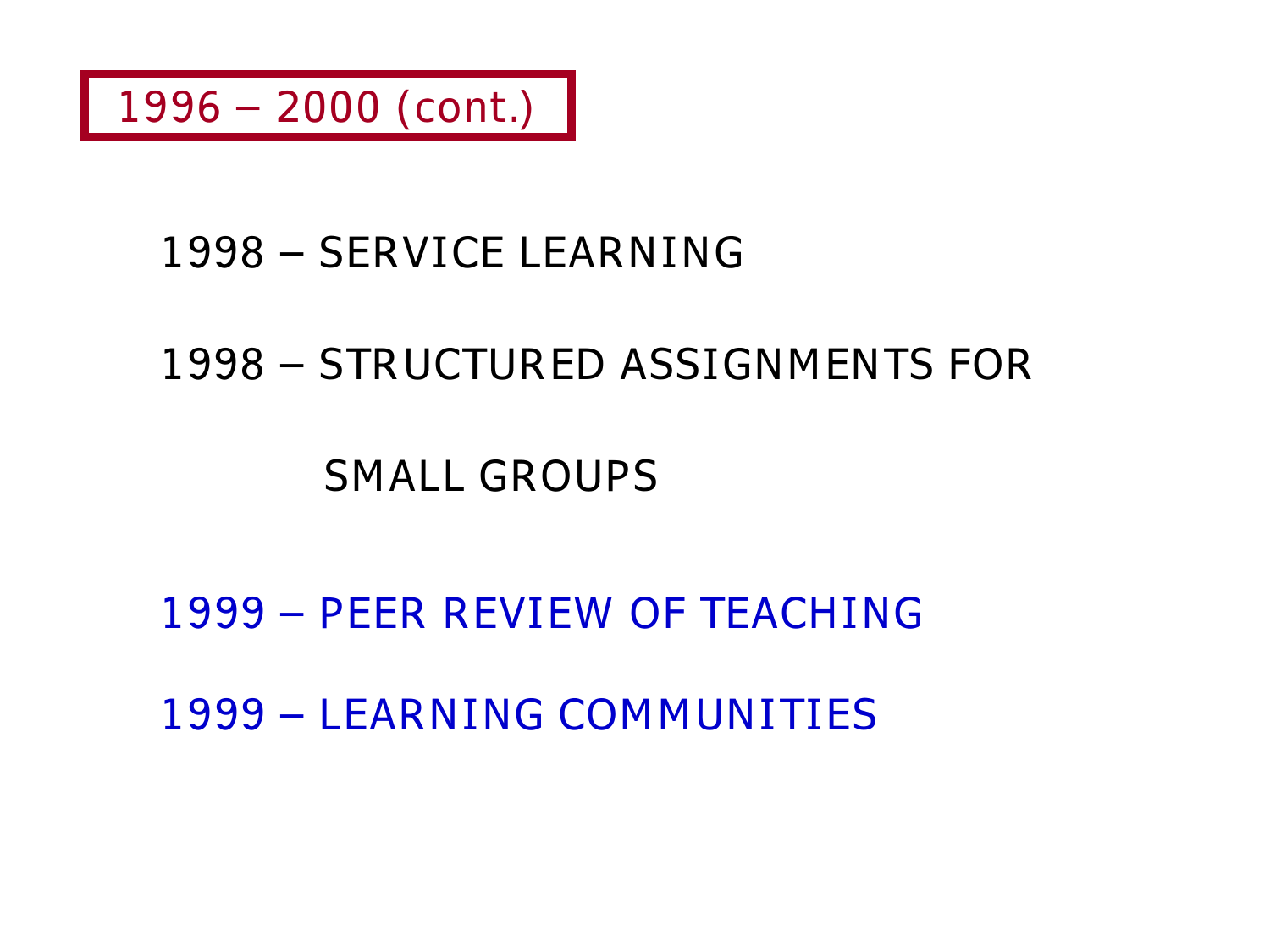

1996 – 2000 (cont.)
1998 – SERVICE LEARNING
1998 – STRUCTURED ASSIGNMENTS FOR
	   SMALL GROUPS

1999 – PEER REVIEW OF TEACHING
1999 – LEARNING COMMUNITIES